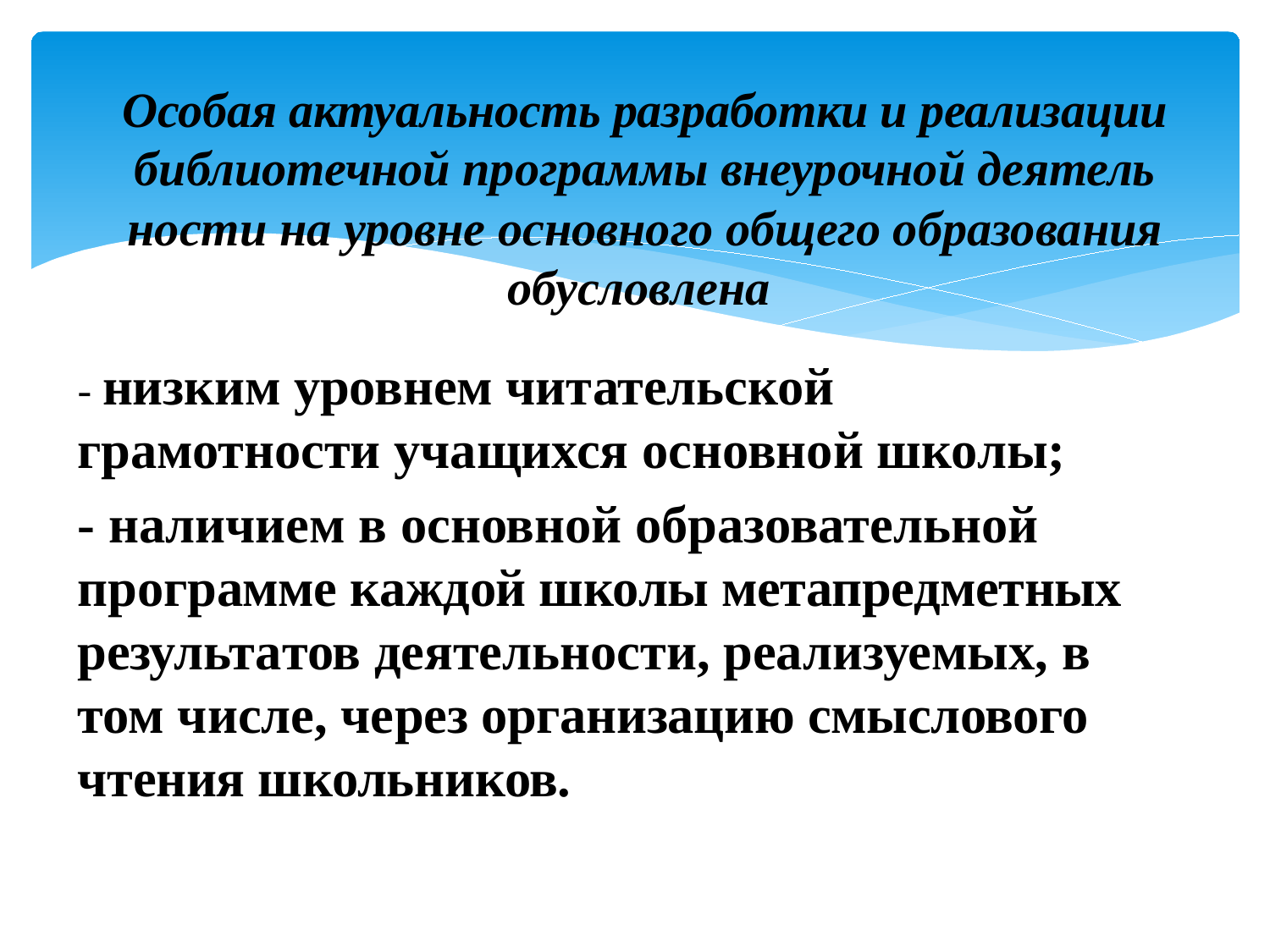

# Особая актуальность разработки и реализации библиотечной программы внеурочной деятель­ности на уровне основного общего образования обусловлена
- низким уровнем читательской грамотности учащихся основной школы;
- наличием в основной образовательной про­грамме каждой школы метапредметных результа­тов деятельности, реализуемых, в том числе, че­рез организацию смыслового чтения школьников.